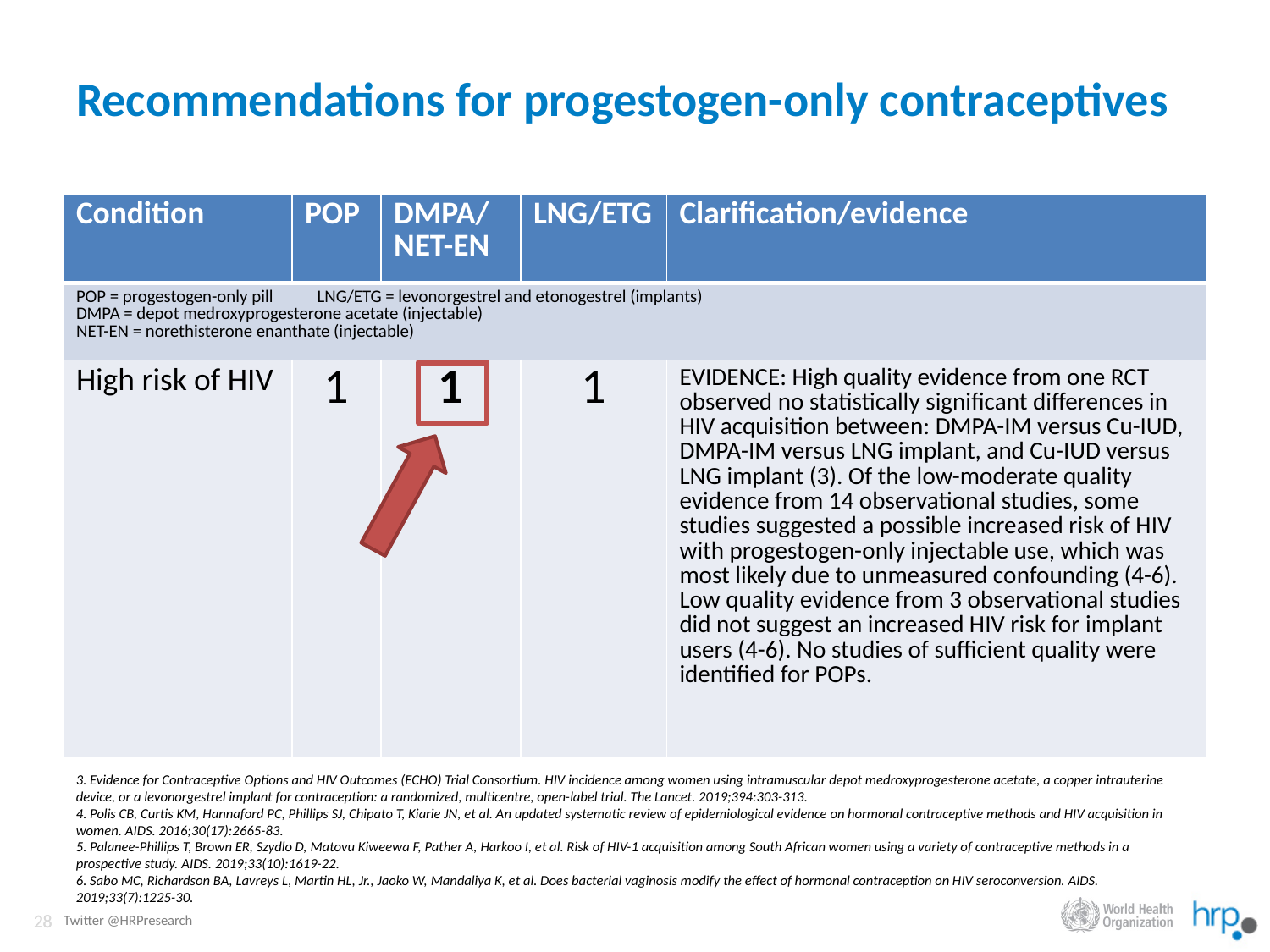

# Recommendations for progestogen-only contraceptives
| Condition | POP | DMPA/NET-EN | LNG/ETG | Clarification/evidence |
| --- | --- | --- | --- | --- |
| POP = progestogen-only pill LNG/ETG = levonorgestrel and etonogestrel (implants) DMPA = depot medroxyprogesterone acetate (injectable) NET-EN = norethisterone enanthate (injectable) |  |  |  |  |
| High risk of HIV | 1 | 1 | 1 | EVIDENCE: High quality evidence from one RCT observed no statistically significant differences in HIV acquisition between: DMPA-IM versus Cu-IUD, DMPA-IM versus LNG implant, and Cu-IUD versus LNG implant (3). Of the low-moderate quality evidence from 14 observational studies, some studies suggested a possible increased risk of HIV with progestogen-only injectable use, which was most likely due to unmeasured confounding (4-6). Low quality evidence from 3 observational studies did not suggest an increased HIV risk for implant users (4-6). No studies of sufficient quality were identified for POPs. |

3. Evidence for Contraceptive Options and HIV Outcomes (ECHO) Trial Consortium. HIV incidence among women using intramuscular depot medroxyprogesterone acetate, a copper intrauterine device, or a levonorgestrel implant for contraception: a randomized, multicentre, open-label trial. The Lancet. 2019;394:303-313.
4. Polis CB, Curtis KM, Hannaford PC, Phillips SJ, Chipato T, Kiarie JN, et al. An updated systematic review of epidemiological evidence on hormonal contraceptive methods and HIV acquisition in women. AIDS. 2016;30(17):2665-83.
5. Palanee-Phillips T, Brown ER, Szydlo D, Matovu Kiweewa F, Pather A, Harkoo I, et al. Risk of HIV-1 acquisition among South African women using a variety of contraceptive methods in a prospective study. AIDS. 2019;33(10):1619-22.
6. Sabo MC, Richardson BA, Lavreys L, Martin HL, Jr., Jaoko W, Mandaliya K, et al. Does bacterial vaginosis modify the effect of hormonal contraception on HIV seroconversion. AIDS. 2019;33(7):1225-30.